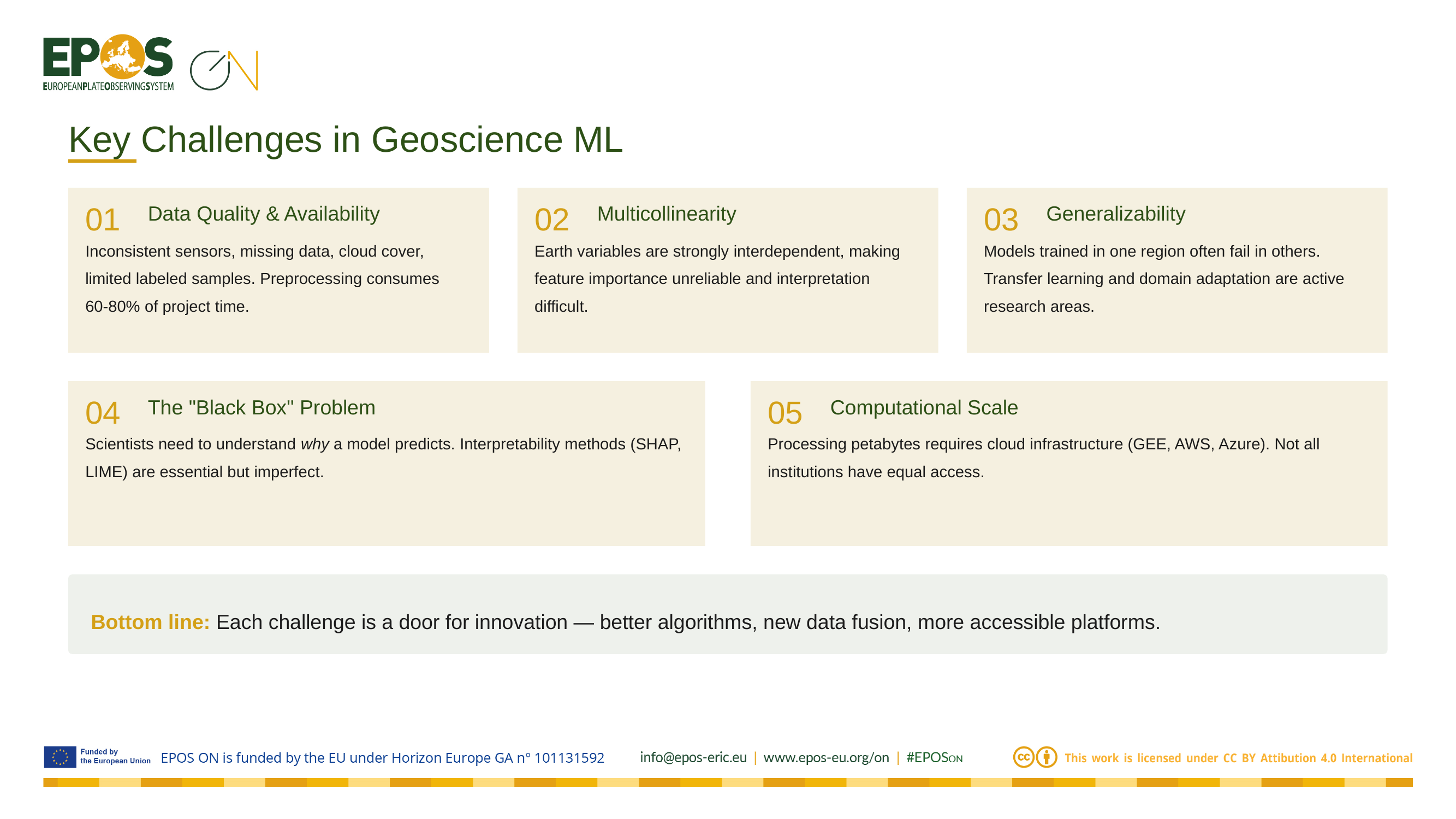

Key Challenges in Geoscience ML

01
Data Quality & Availability
02
Multicollinearity
03
Generalizability
Inconsistent sensors, missing data, cloud cover, limited labeled samples. Preprocessing consumes 60-80% of project time.
Earth variables are strongly interdependent, making feature importance unreliable and interpretation difficult.
Models trained in one region often fail in others. Transfer learning and domain adaptation are active research areas.

04
The "Black Box" Problem
05
Computational Scale
Scientists need to understand why a model predicts. Interpretability methods (SHAP, LIME) are essential but imperfect.
Processing petabytes requires cloud infrastructure (GEE, AWS, Azure). Not all institutions have equal access.

Bottom line: Each challenge is a door for innovation — better algorithms, new data fusion, more accessible platforms.